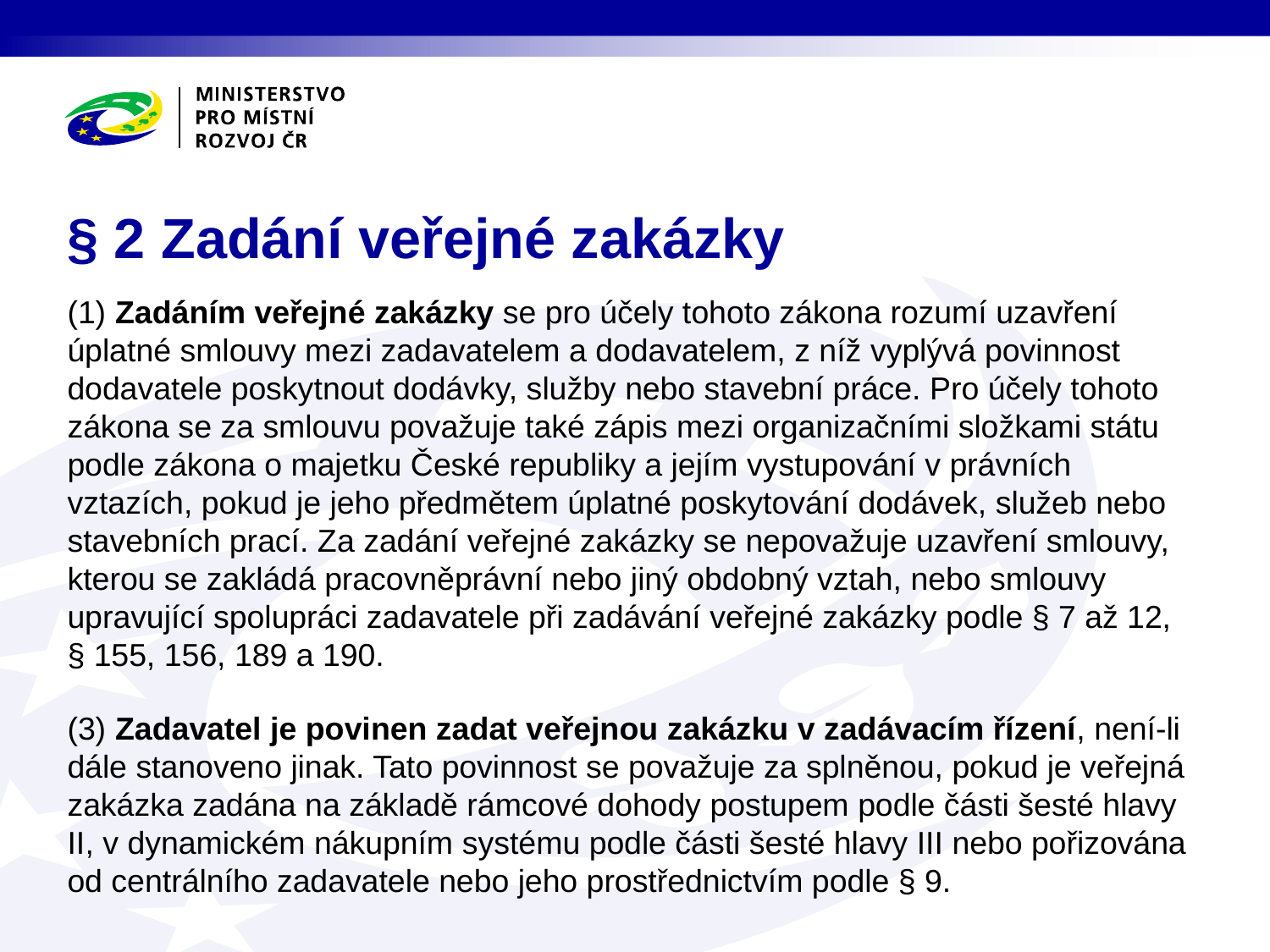

# § 2 Zadání veřejné zakázky
(1) Zadáním veřejné zakázky se pro účely tohoto zákona rozumí uzavření úplatné smlouvy mezi zadavatelem a dodavatelem, z níž vyplývá povinnost dodavatele poskytnout dodávky, služby nebo stavební práce. Pro účely tohoto zákona se za smlouvu považuje také zápis mezi organizačními složkami státu podle zákona o majetku České republiky a jejím vystupování v právních vztazích, pokud je jeho předmětem úplatné poskytování dodávek, služeb nebo stavebních prací. Za zadání veřejné zakázky se nepovažuje uzavření smlouvy, kterou se zakládá pracovněprávní nebo jiný obdobný vztah, nebo smlouvy upravující spolupráci zadavatele při zadávání veřejné zakázky podle § 7 až 12, § 155, 156, 189 a 190.
(3) Zadavatel je povinen zadat veřejnou zakázku v zadávacím řízení, není-li dále stanoveno jinak. Tato povinnost se považuje za splněnou, pokud je veřejná zakázka zadána na základě rámcové dohody postupem podle části šesté hlavy II, v dynamickém nákupním systému podle části šesté hlavy III nebo pořizována od centrálního zadavatele nebo jeho prostřednictvím podle § 9.